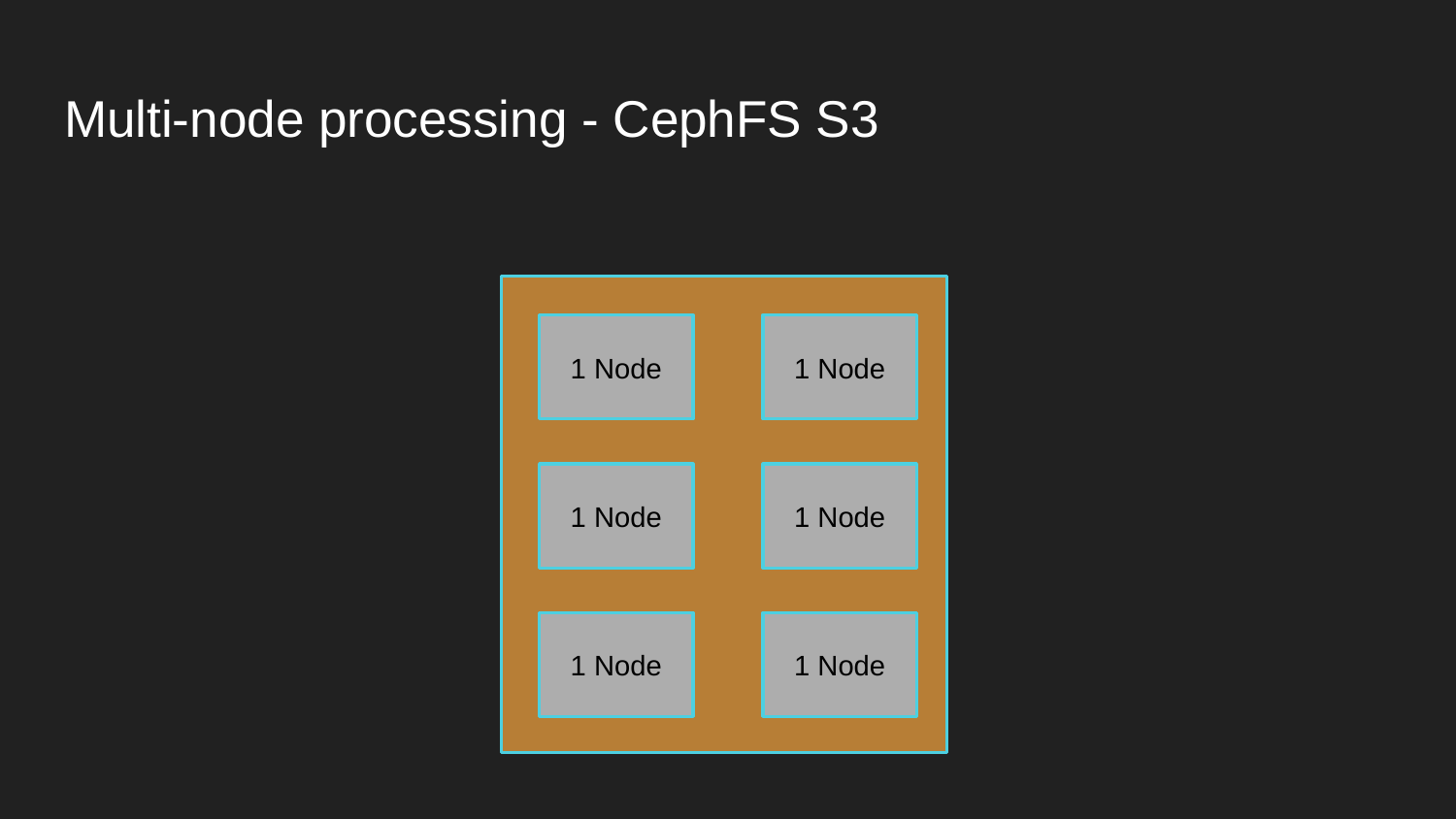

# Multi-node processing - CephFS S3

1 Node
1 Node
1 Node
1 Node
1 Node
1 Node